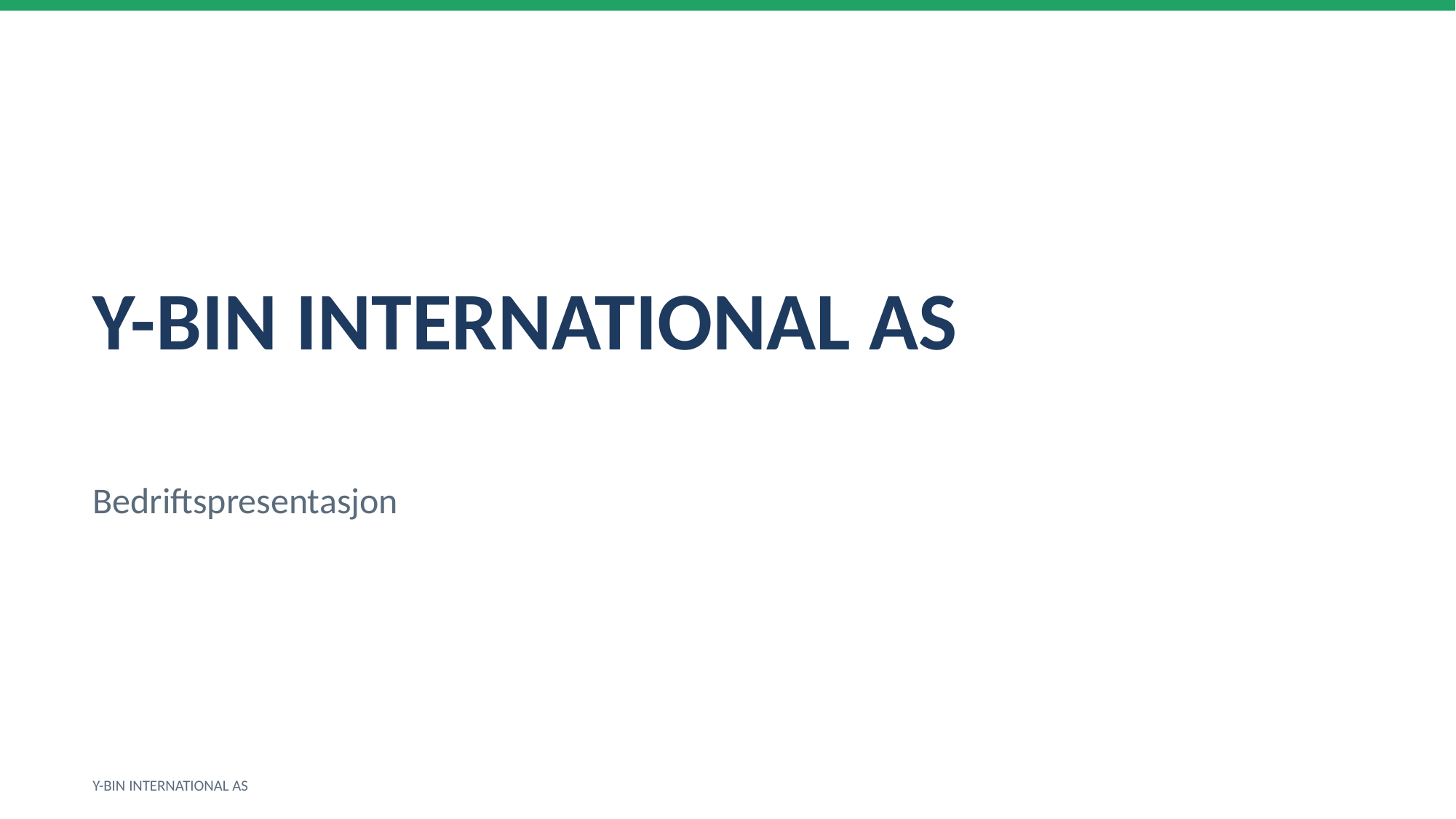

Y-BIN INTERNATIONAL AS
Bedriftspresentasjon
Y-BIN INTERNATIONAL AS